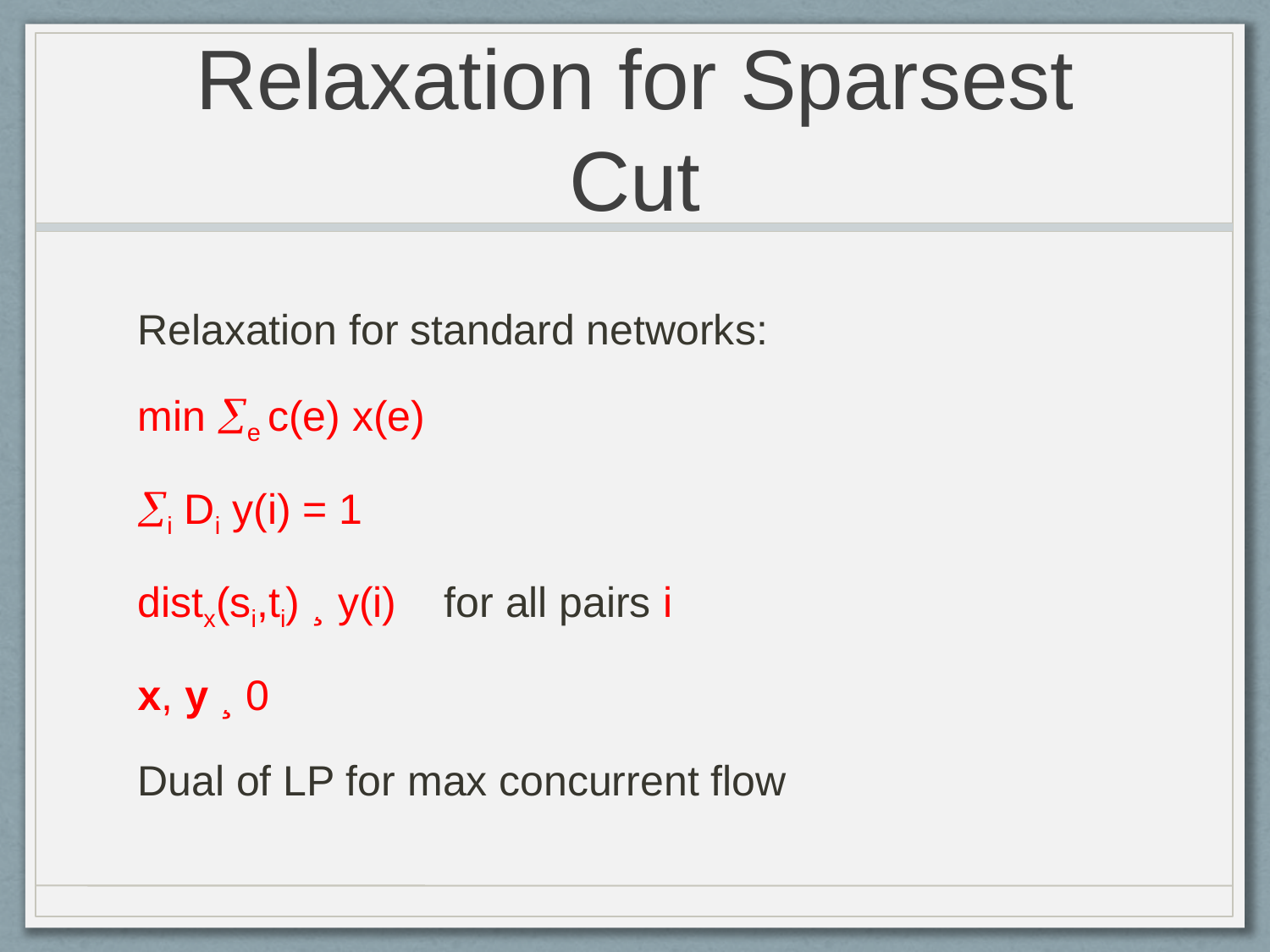

# Relaxation for Sparsest Cut
Relaxation for standard networks:
min ∑e c(e) x(e)
∑i Di y(i) = 1
distx(si,ti) ¸ y(i)    for all pairs i
x, y ¸ 0
Dual of LP for max concurrent flow